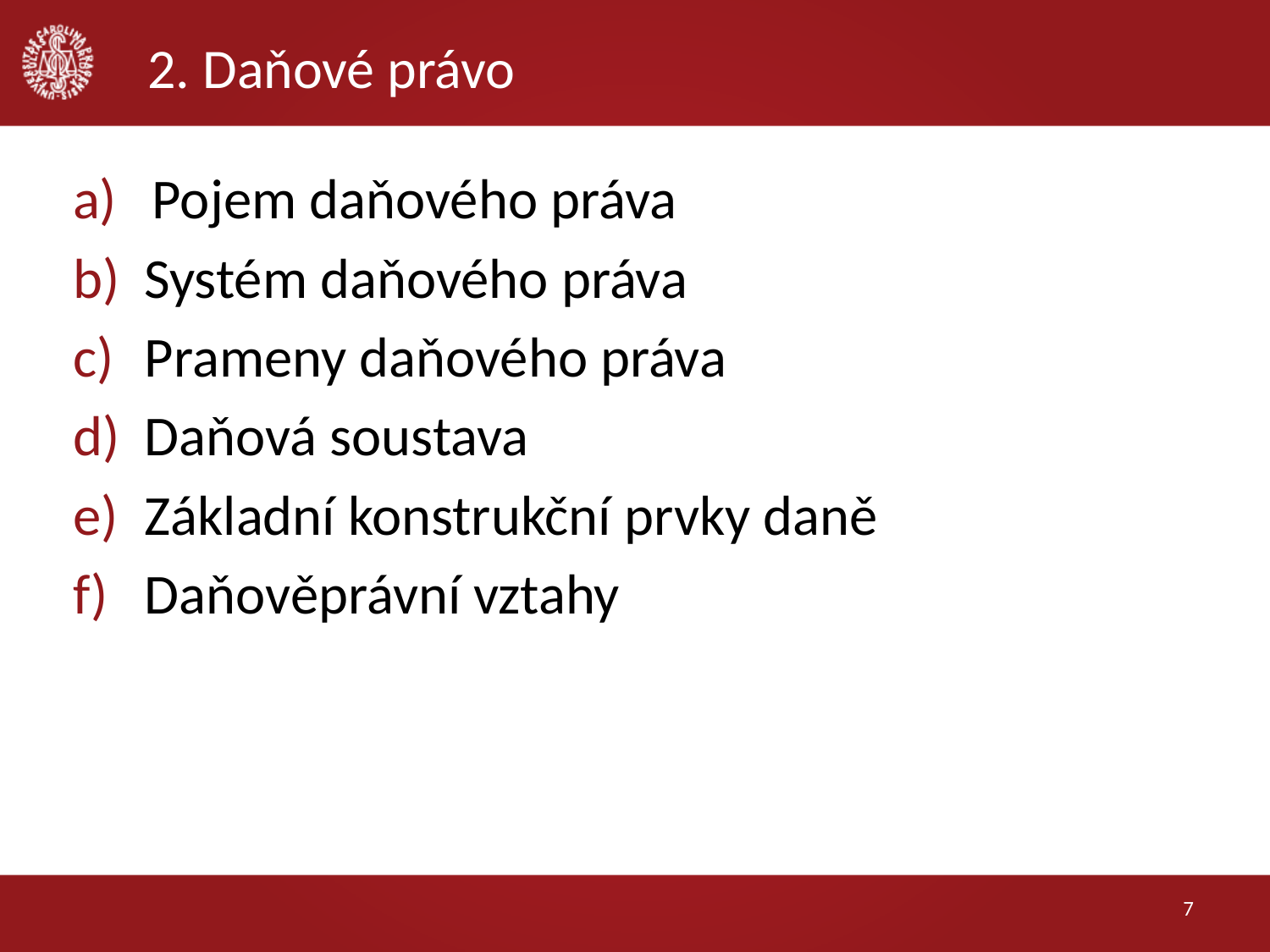

# 2. Daňové právo
Pojem daňového práva
Systém daňového práva
Prameny daňového práva
Daňová soustava
Základní konstrukční prvky daně
Daňověprávní vztahy
7